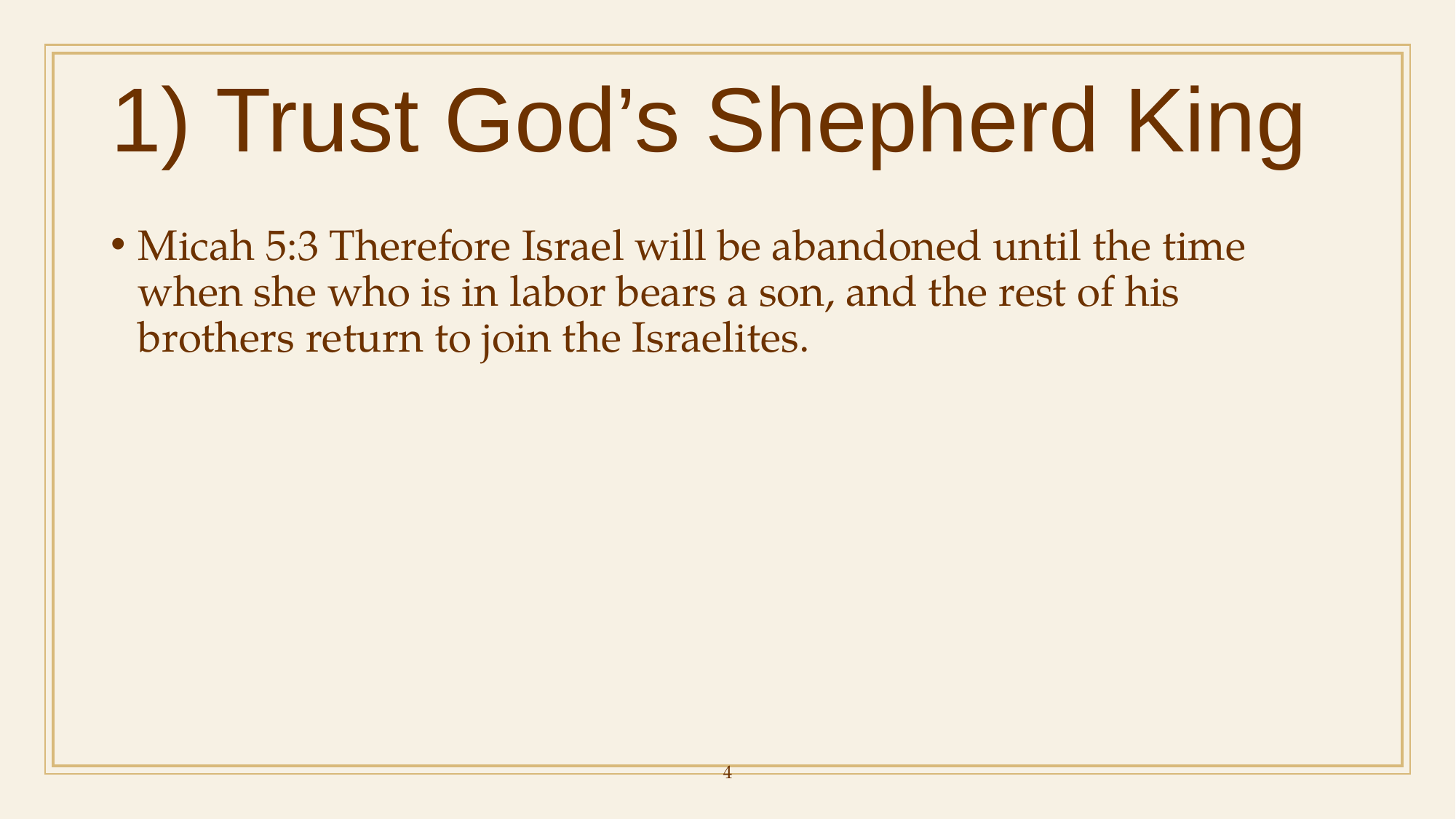

# 1) Trust God’s Shepherd King
Micah 5:3 Therefore Israel will be abandoned until the time when she who is in labor bears a son, and the rest of his brothers return to join the Israelites.
4